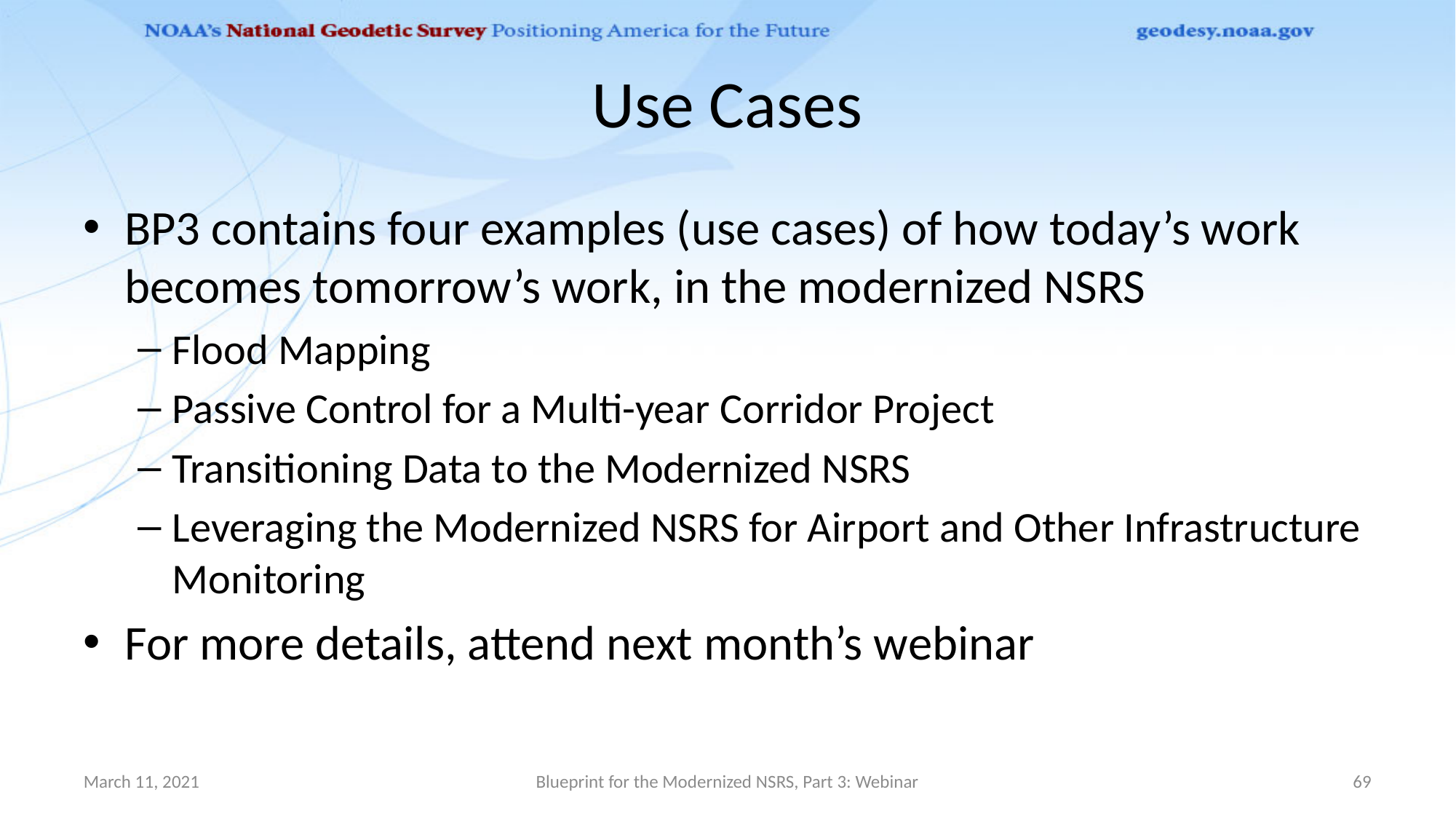

# Use Cases
BP3 contains four examples (use cases) of how today’s work becomes tomorrow’s work, in the modernized NSRS
Flood Mapping
Passive Control for a Multi-year Corridor Project
Transitioning Data to the Modernized NSRS
Leveraging the Modernized NSRS for Airport and Other Infrastructure Monitoring
For more details, attend next month’s webinar
March 11, 2021
Blueprint for the Modernized NSRS, Part 3: Webinar
69